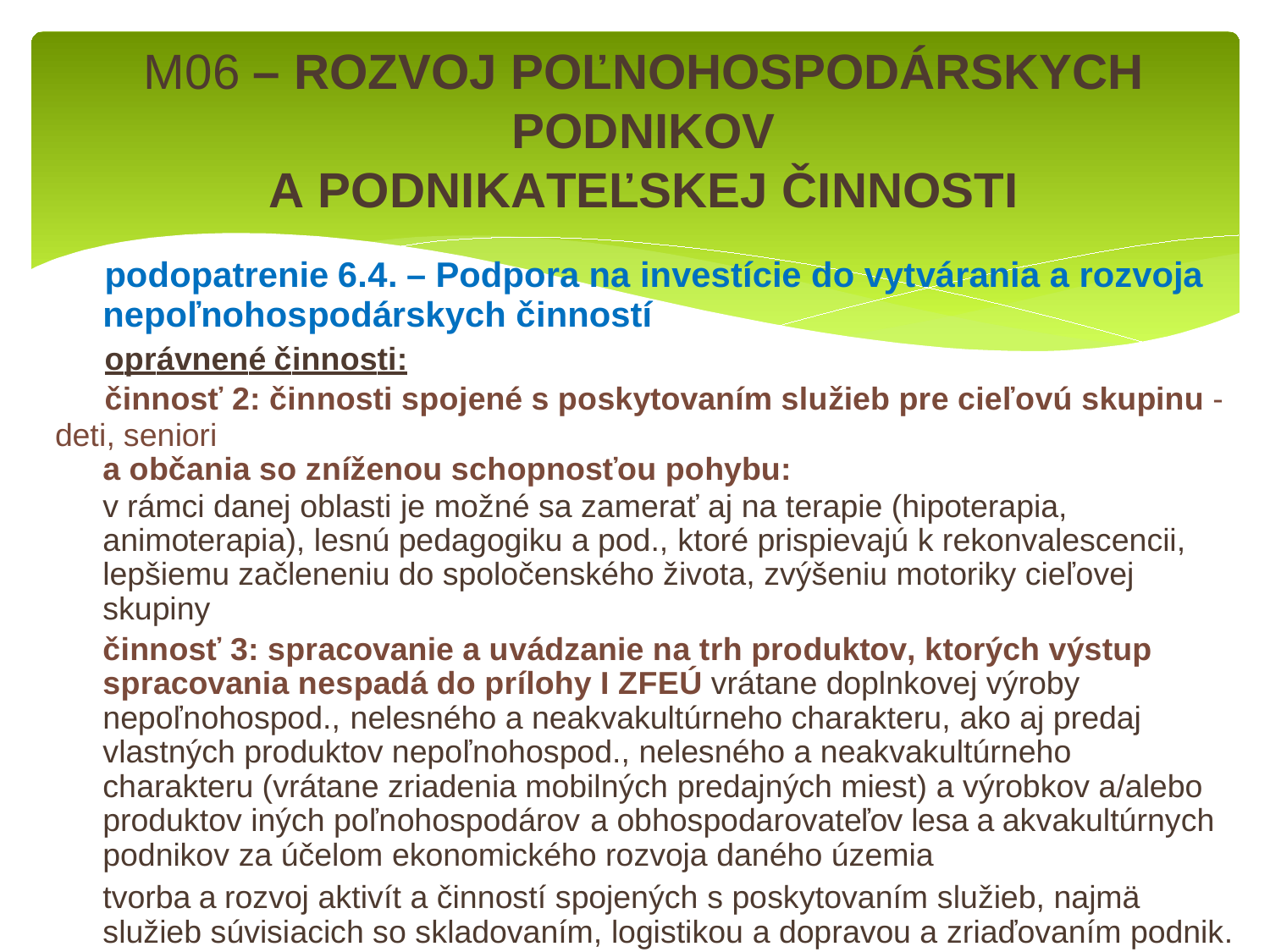

# M06 – ROZVOJ POĽNOHOSPODÁRSKYCH PODNIKOV
A PODNIKATEĽSKEJ ČINNOSTI

	podopatrenie 6.4. – Podpora na investície do vytvárania a rozvoja
nepoľnohospodárskych činností
	oprávnené činnosti:
	činnosť 2: činnosti spojené s poskytovaním služieb pre cieľovú skupinu - deti, seniori
a občania so zníženou schopnosťou pohybu:
v rámci danej oblasti je možné sa zamerať aj na terapie (hipoterapia, animoterapia), lesnú pedagogiku a pod., ktoré prispievajú k rekonvalescencii, lepšiemu začleneniu do spoločenského života, zvýšeniu motoriky cieľovej skupiny
	činnosť 3: spracovanie a uvádzanie na trh produktov, ktorých výstup spracovania nespadá do prílohy I ZFEÚ vrátane doplnkovej výroby nepoľnohospod., nelesného a neakvakultúrneho charakteru, ako aj predaj vlastných produktov nepoľnohospod., nelesného a neakvakultúrneho charakteru (vrátane zriadenia mobilných predajných miest) a výrobkov a/alebo produktov iných poľnohospodárov a obhospodarovateľov lesa a akvakultúrnych podnikov za účelom ekonomického rozvoja daného územia
	tvorba a rozvoj aktivít a činností spojených s poskytovaním služieb, najmä služieb súvisiacich so skladovaním, logistikou a dopravou a zriaďovaním podnik. inkubátorov
	investície do využívania obnoviteľných zdrojov energie